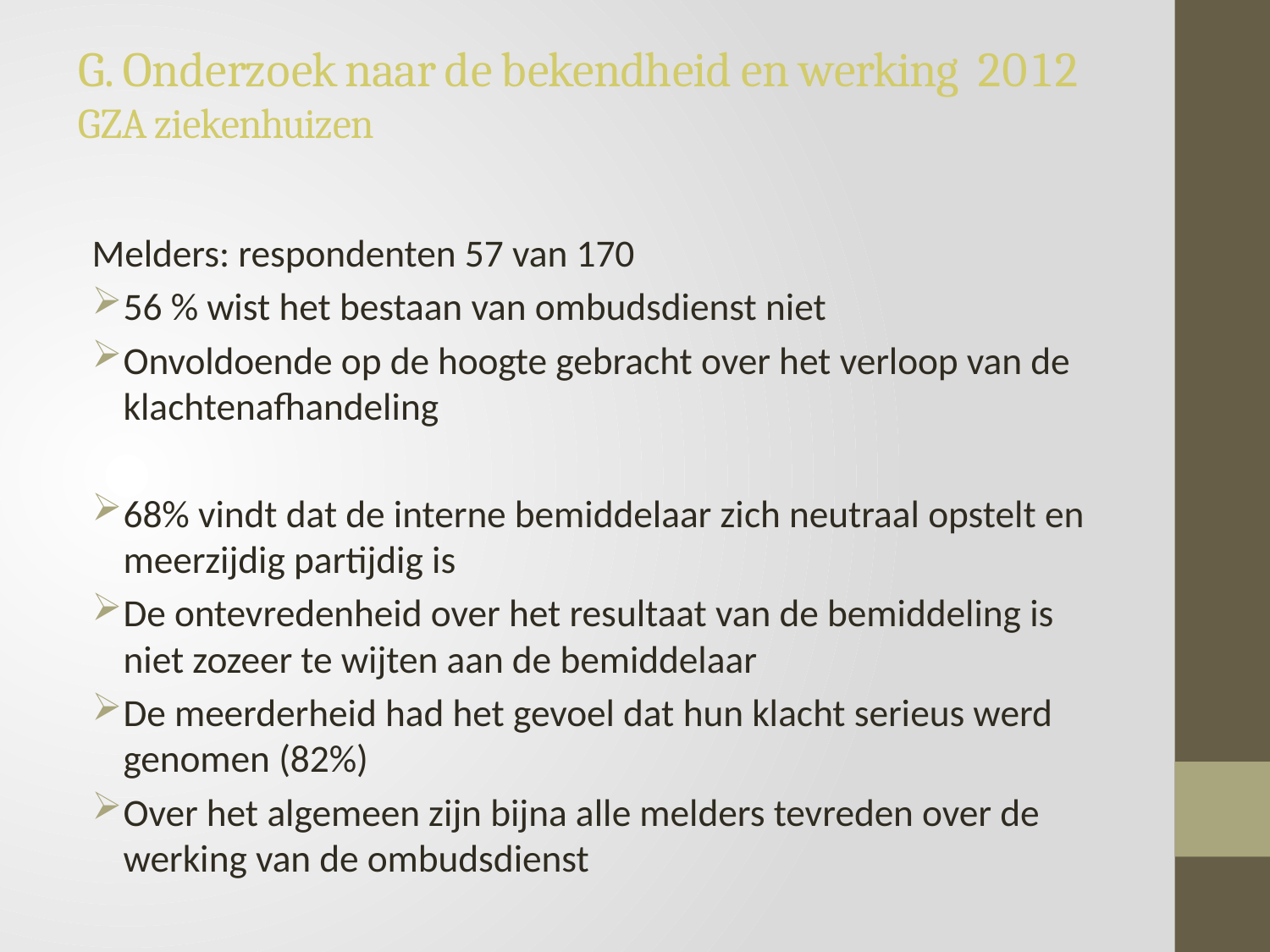

# G. Onderzoek naar de bekendheid en werking  2012 GZA ziekenhuizen
Melders: respondenten 57 van 170
56 % wist het bestaan van ombudsdienst niet
Onvoldoende op de hoogte gebracht over het verloop van de klachtenafhandeling

68% vindt dat de interne bemiddelaar zich neutraal opstelt en meerzijdig partijdig is
De ontevredenheid over het resultaat van de bemiddeling is niet zozeer te wijten aan de bemiddelaar
De meerderheid had het gevoel dat hun klacht serieus werd genomen (82%)
Over het algemeen zijn bijna alle melders tevreden over de werking van de ombudsdienst